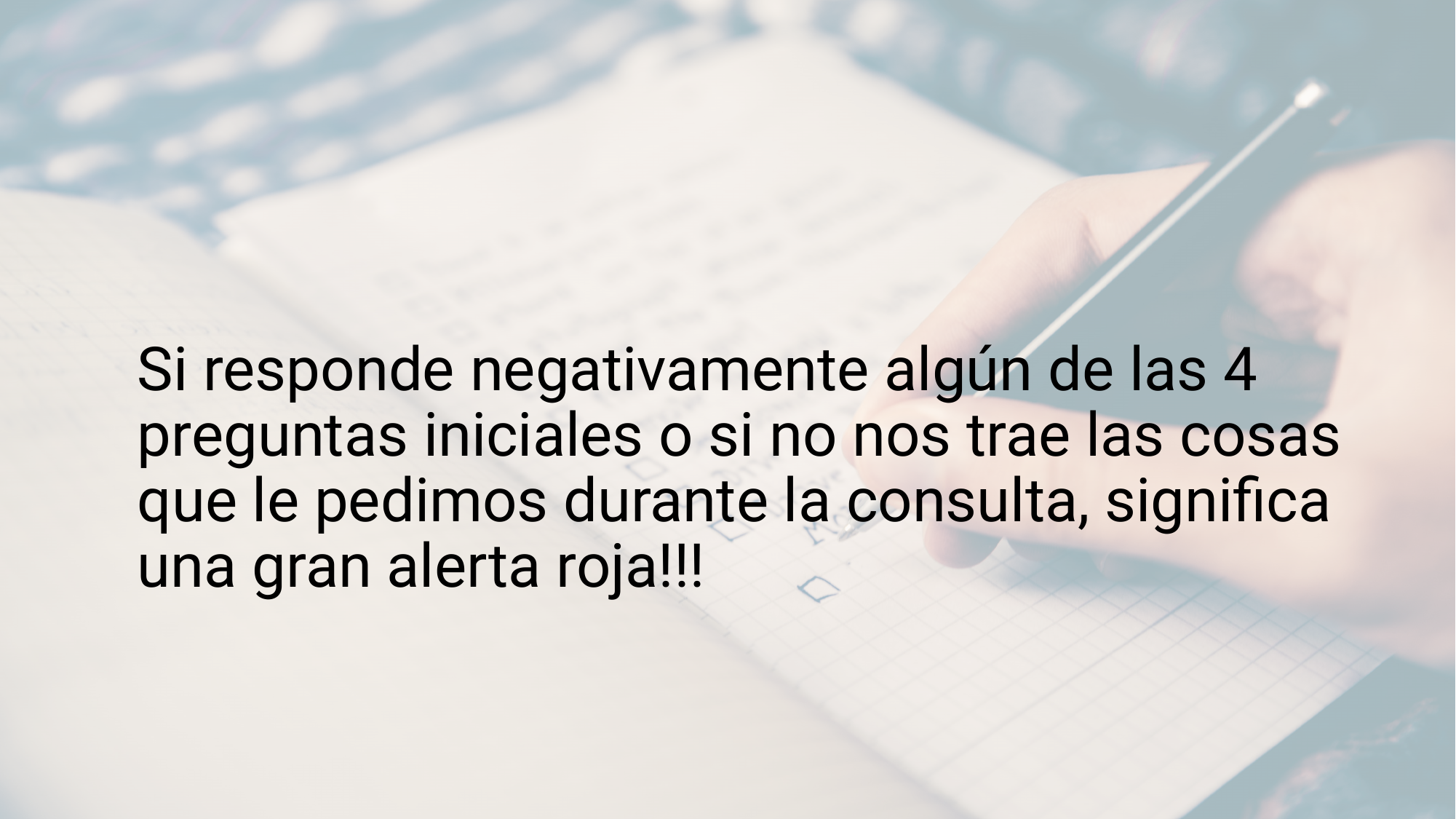

# Si responde negativamente algún de las 4 preguntas iniciales o si no nos trae las cosas que le pedimos durante la consulta, significa una gran alerta roja!!!